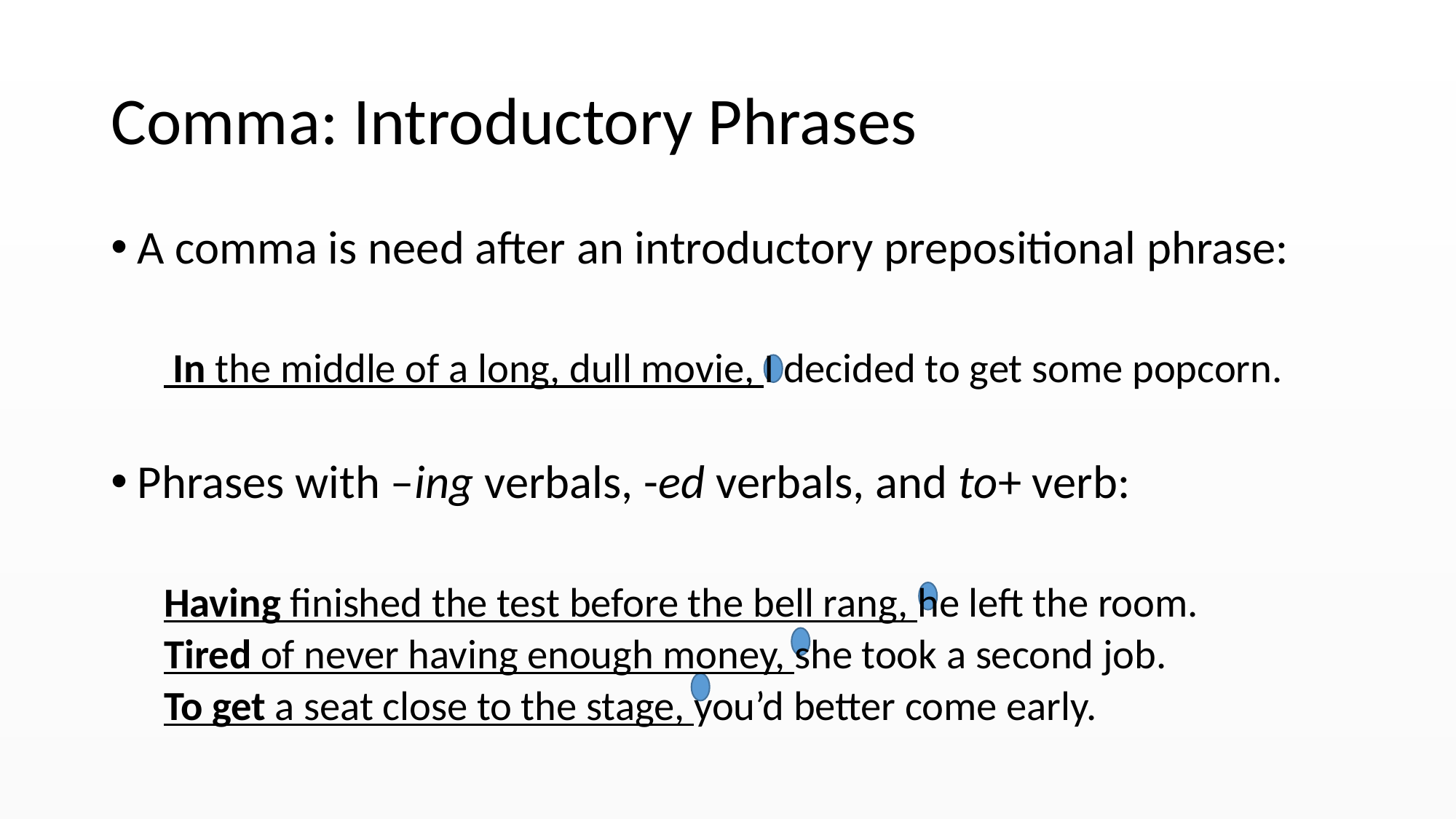

# Comma: Introductory Phrases
A comma is need after an introductory prepositional phrase:

 In the middle of a long, dull movie, I decided to get some popcorn.

Phrases with –ing verbals, -ed verbals, and to+ verb:

Having finished the test before the bell rang, he left the room.
Tired of never having enough money, she took a second job.
To get a seat close to the stage, you’d better come early.